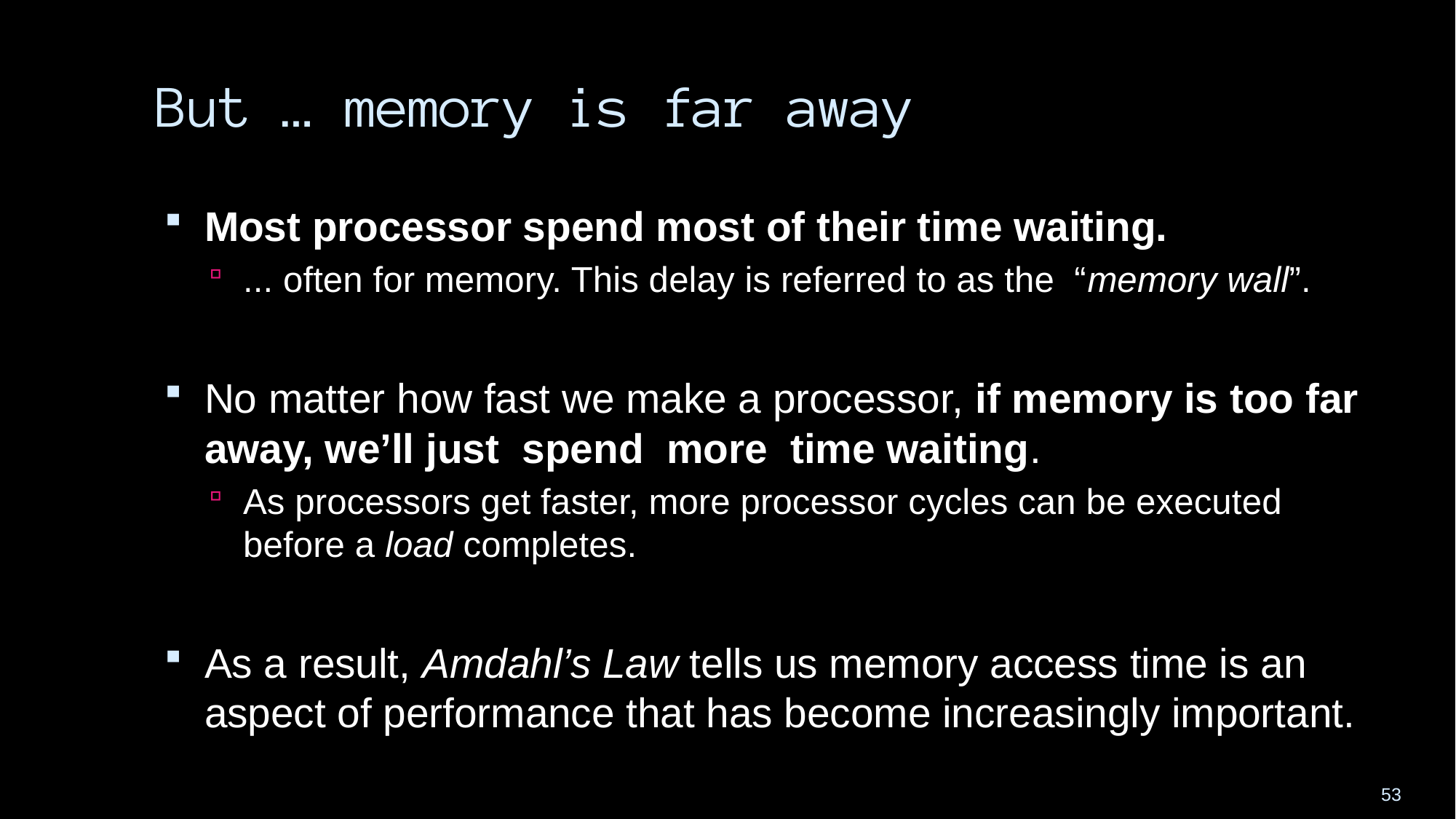

# But … memory is far away
Most processor spend most of their time waiting.
... often for memory. This delay is referred to as the  “memory wall”.

No matter how fast we make a processor, if memory is too far away, we’ll just  spend  more  time waiting.
As processors get faster, more processor cycles can be executed before a load completes.

As a result, Amdahl’s Law tells us memory access time is an aspect of performance that has become increasingly important.
53